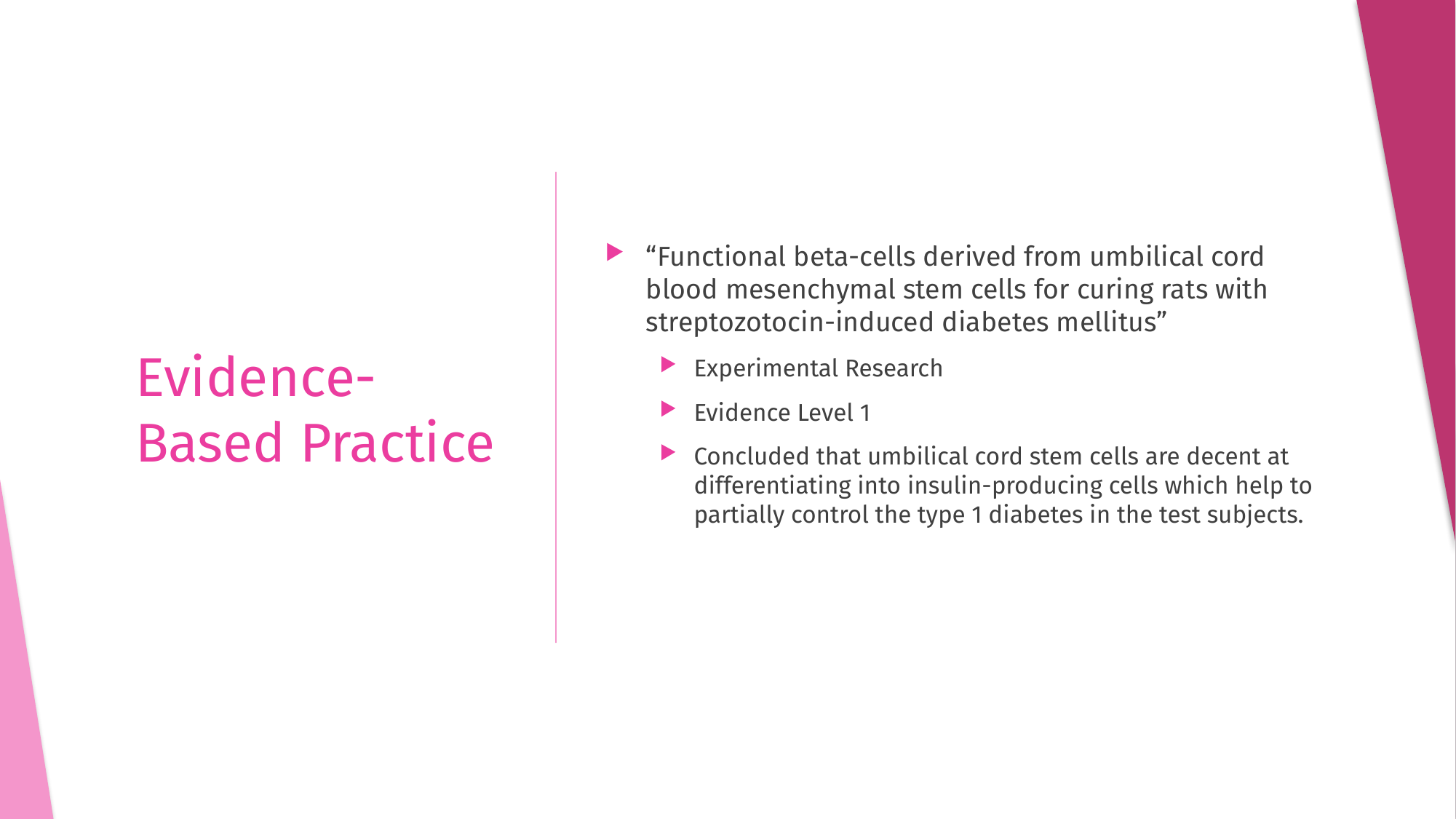

“Functional beta-cells derived from umbilical cord blood mesenchymal stem cells for curing rats with streptozotocin-induced diabetes mellitus”
Experimental Research
Evidence Level 1
Concluded that umbilical cord stem cells are decent at differentiating into insulin-producing cells which help to partially control the type 1 diabetes in the test subjects.

# Evidence- Based Practice